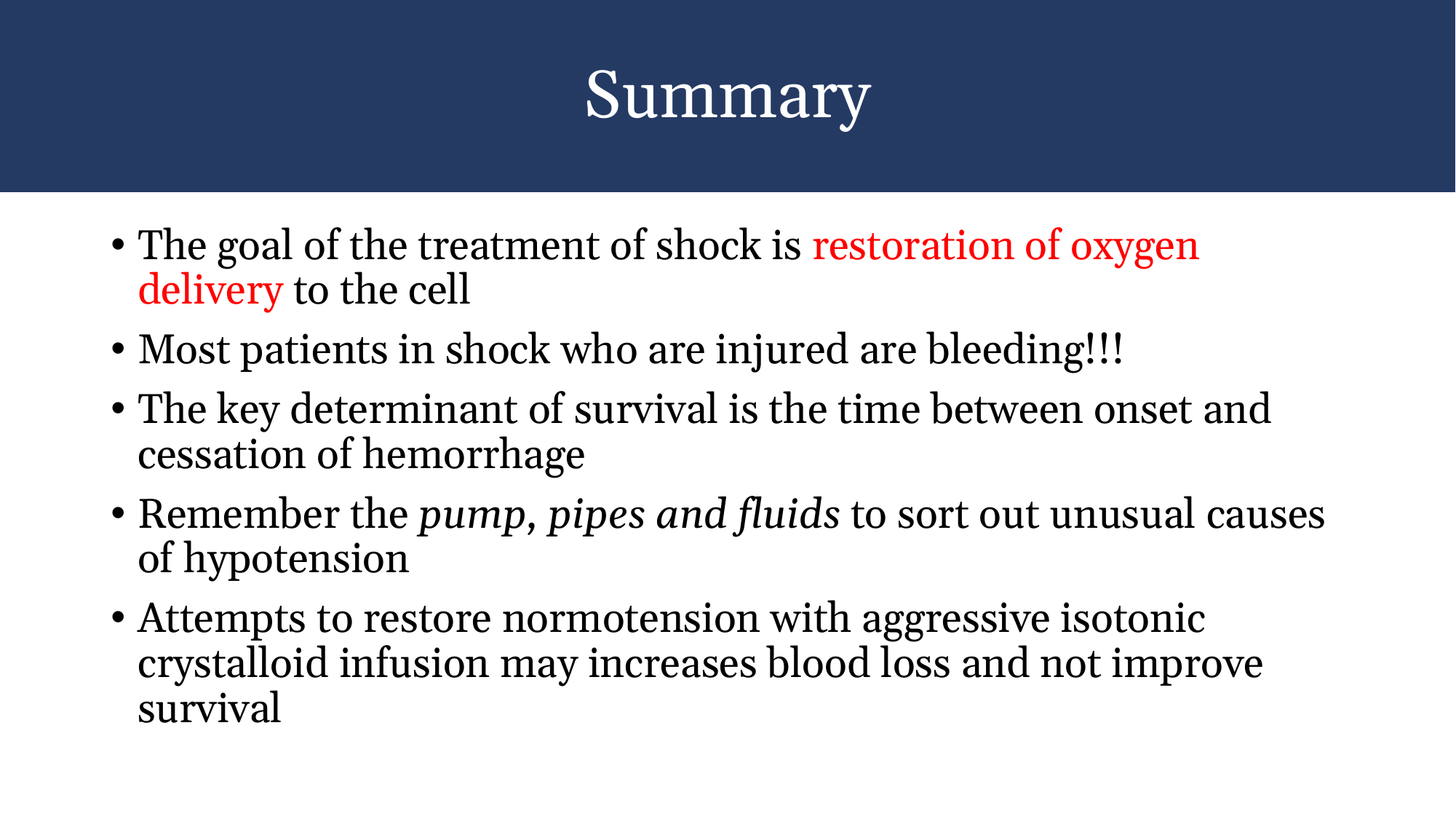

# Summary
The goal of the treatment of shock is restoration of oxygen delivery to the cell
Most patients in shock who are injured are bleeding!!!
The key determinant of survival is the time between onset and cessation of hemorrhage
Remember the pump, pipes and fluids to sort out unusual causes of hypotension
Attempts to restore normotension with aggressive isotonic crystalloid infusion may increases blood loss and not improve survival